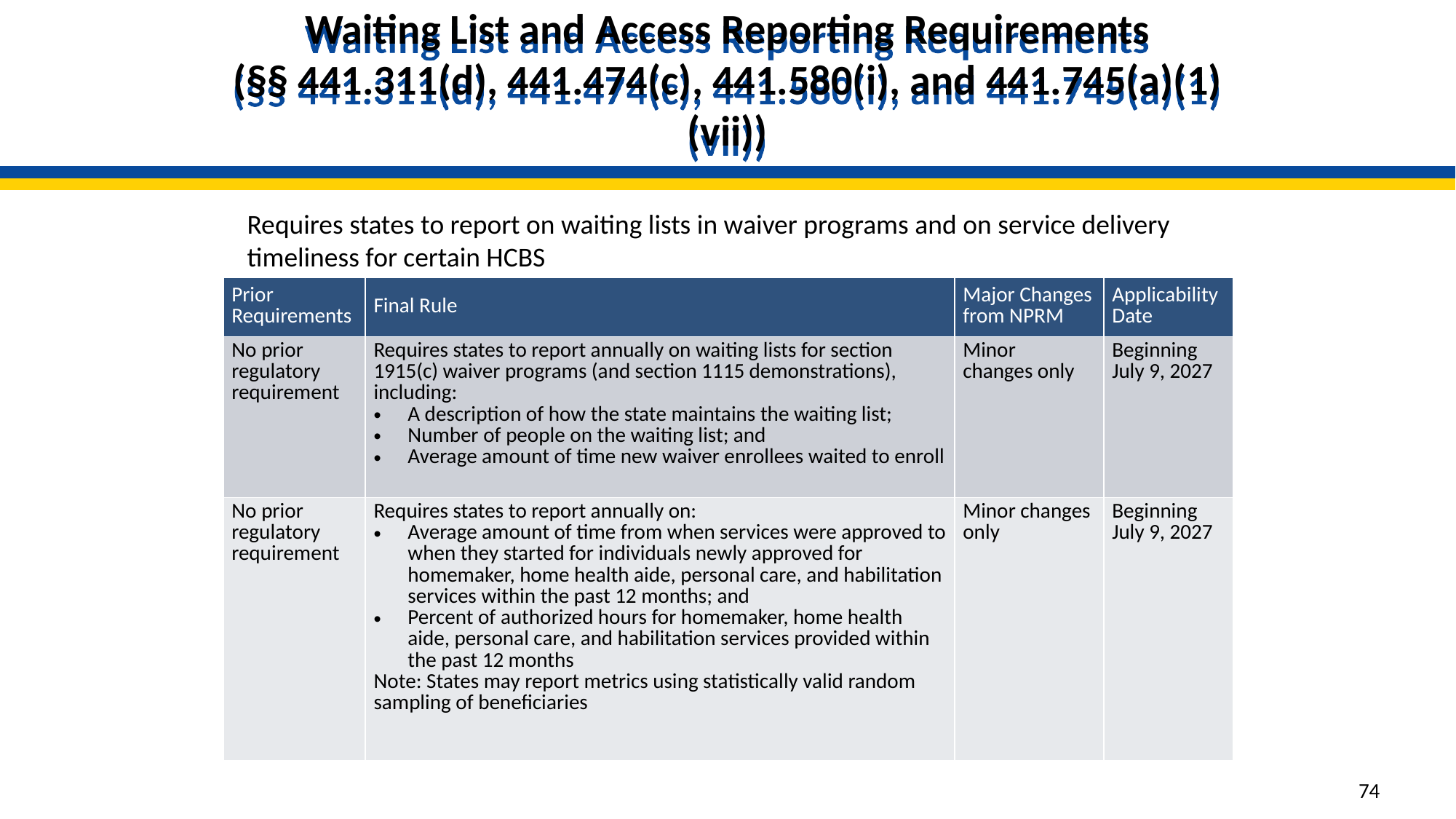

# Waiting List and Access Reporting Requirements (§§ 441.311(d), 441.474(c), 441.580(i), and 441.745(a)(1)(vii))
Requires states to report on waiting lists in waiver programs and on service delivery timeliness for certain HCBS
| Prior Requirements | Final Rule | Major Changes from NPRM | Applicability Date |
| --- | --- | --- | --- |
| No prior regulatory requirement | Requires states to report annually on waiting lists for section 1915(c) waiver programs (and section 1115 demonstrations), including: A description of how the state maintains the waiting list; Number of people on the waiting list; and Average amount of time new waiver enrollees waited to enroll | Minor changes only | Beginning July 9, 2027 |
| No prior regulatory requirement | Requires states to report annually on: Average amount of time from when services were approved to when they started for individuals newly approved for homemaker, home health aide, personal care, and habilitation services within the past 12 months; and Percent of authorized hours for homemaker, home health aide, personal care, and habilitation services provided within the past 12 months Note: States may report metrics using statistically valid random sampling of beneficiaries | Minor changes only | Beginning July 9, 2027 |
74